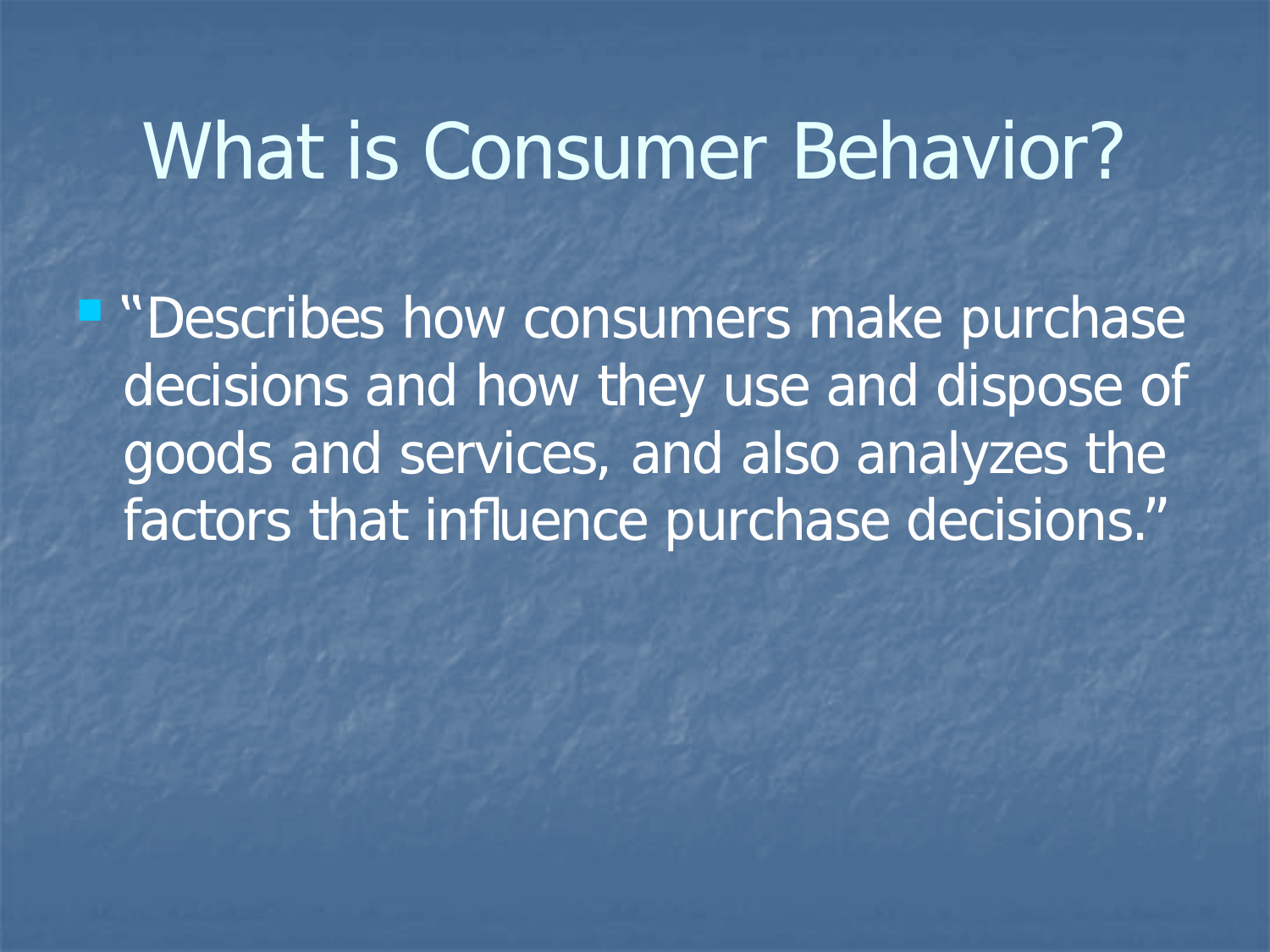

# What is Consumer Behavior?
“Describes how consumers make purchase decisions and how they use and dispose of goods and services, and also analyzes the factors that influence purchase decisions.”